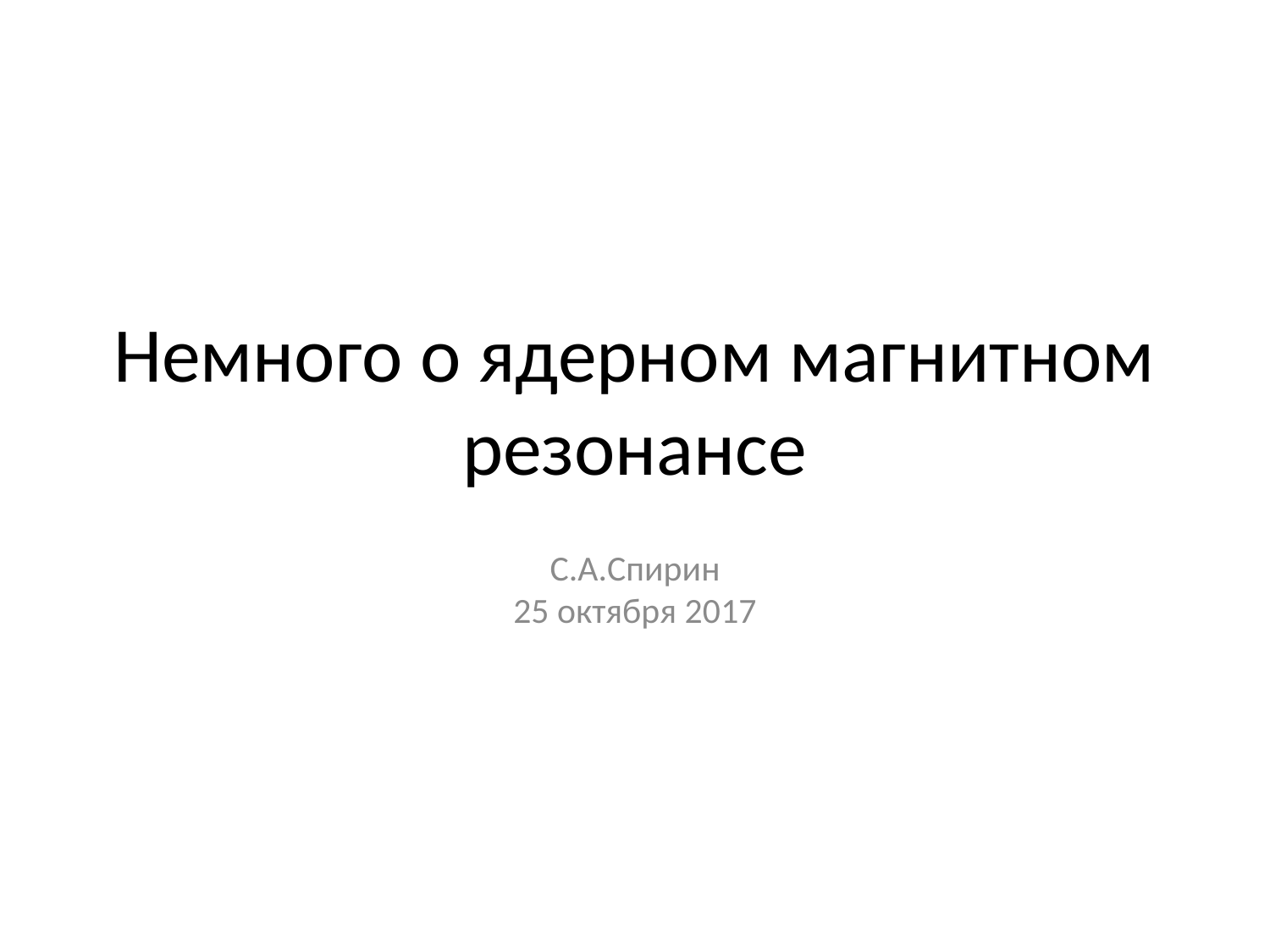

# Немного о ядерном магнитном резонансе
С.А.Спирин
25 октября 2017